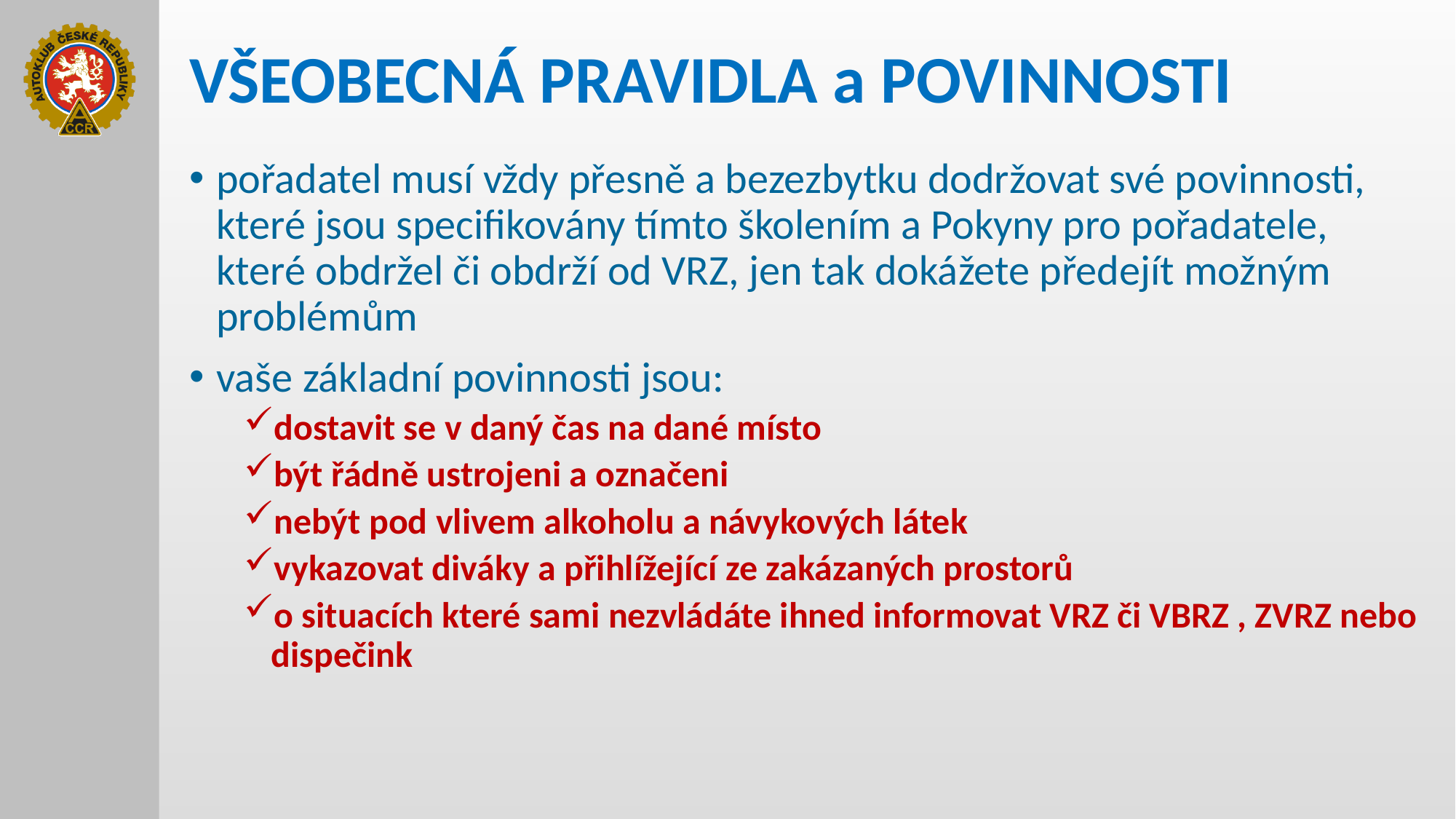

# VŠEOBECNÁ PRAVIDLA a POVINNOSTI
pořadatel musí vždy přesně a bezezbytku dodržovat své povinnosti, které jsou specifikovány tímto školením a Pokyny pro pořadatele, které obdržel či obdrží od VRZ, jen tak dokážete předejít možným problémům
vaše základní povinnosti jsou:
dostavit se v daný čas na dané místo
být řádně ustrojeni a označeni
nebýt pod vlivem alkoholu a návykových látek
vykazovat diváky a přihlížející ze zakázaných prostorů
o situacích které sami nezvládáte ihned informovat VRZ či VBRZ , ZVRZ nebo dispečink